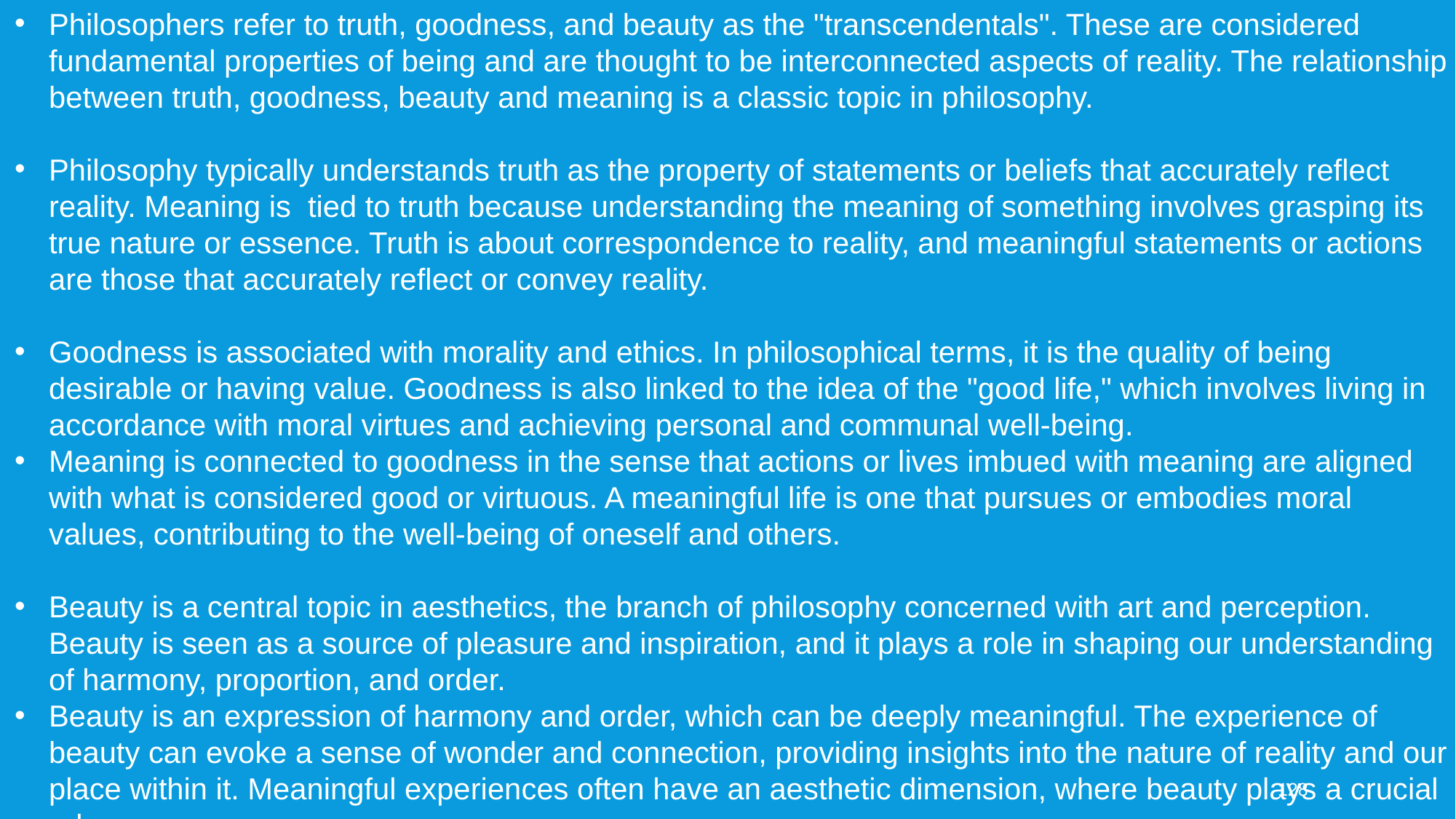

Philosophers refer to truth, goodness, and beauty as the "transcendentals". These are considered fundamental properties of being and are thought to be interconnected aspects of reality. The relationship between truth, goodness, beauty and meaning is a classic topic in philosophy.

Philosophy typically understands truth as the property of statements or beliefs that accurately reflect reality. Meaning is  tied to truth because understanding the meaning of something involves grasping its true nature or essence. Truth is about correspondence to reality, and meaningful statements or actions are those that accurately reflect or convey reality.

Goodness is associated with morality and ethics. In philosophical terms, it is the quality of being desirable or having value. Goodness is also linked to the idea of the "good life," which involves living in accordance with moral virtues and achieving personal and communal well-being.
Meaning is connected to goodness in the sense that actions or lives imbued with meaning are aligned with what is considered good or virtuous. A meaningful life is one that pursues or embodies moral values, contributing to the well-being of oneself and others.

Beauty is a central topic in aesthetics, the branch of philosophy concerned with art and perception. Beauty is seen as a source of pleasure and inspiration, and it plays a role in shaping our understanding of harmony, proportion, and order.
Beauty is an expression of harmony and order, which can be deeply meaningful. The experience of beauty can evoke a sense of wonder and connection, providing insights into the nature of reality and our place within it. Meaningful experiences often have an aesthetic dimension, where beauty plays a crucial role.
128